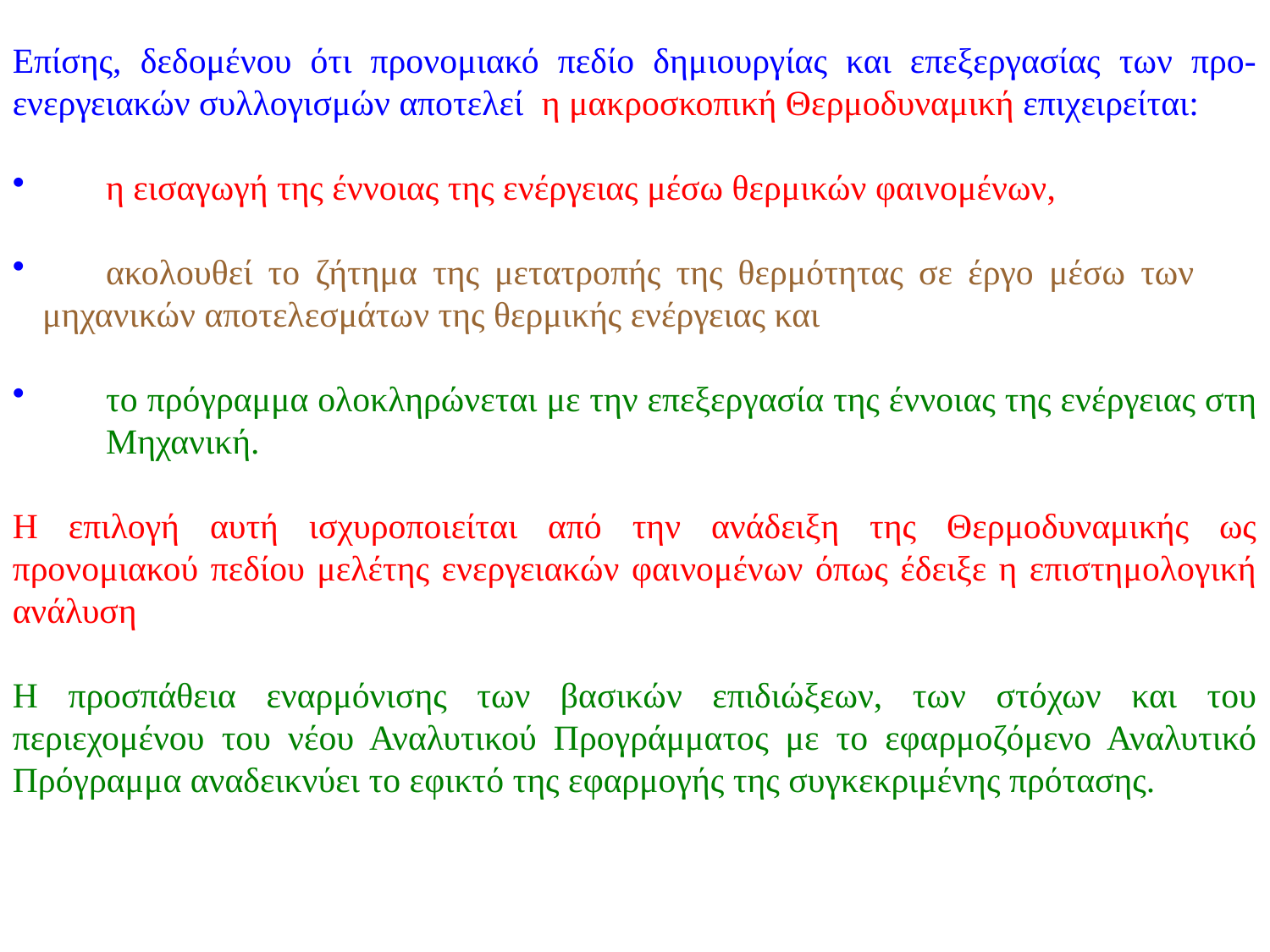

Επίσης, δεδομένου ότι προνομιακό πεδίο δημιουργίας και επεξεργασίας των προ-ενεργειακών συλλογισμών αποτελεί  η μακροσκοπική Θερμοδυναμική επιχειρείται:

	η εισαγωγή της έννοιας της ενέργειας μέσω θερμικών φαινομένων,

	ακολουθεί το ζήτημα της μετατροπής της θερμότητας σε έργο μέσω των 	μηχανικών αποτελεσμάτων της θερμικής ενέργειας και

	το πρόγραμμα ολοκληρώνεται με την επεξεργασία της έννοιας της ενέργειας στη 	Μηχανική.

Η επιλογή αυτή ισχυροποιείται από την ανάδειξη της Θερμοδυναμικής ως προνομιακού πεδίου μελέτης ενεργειακών φαινομένων όπως έδειξε η επιστημολογική ανάλυση

Η προσπάθεια εναρμόνισης των βασικών επιδιώξεων, των στόχων και του περιεχομένου του νέου Αναλυτικού Προγράμματος με το εφαρμοζόμενο Αναλυτικό Πρόγραμμα αναδεικνύει το εφικτό της εφαρμογής της συγκεκριμένης πρότασης.